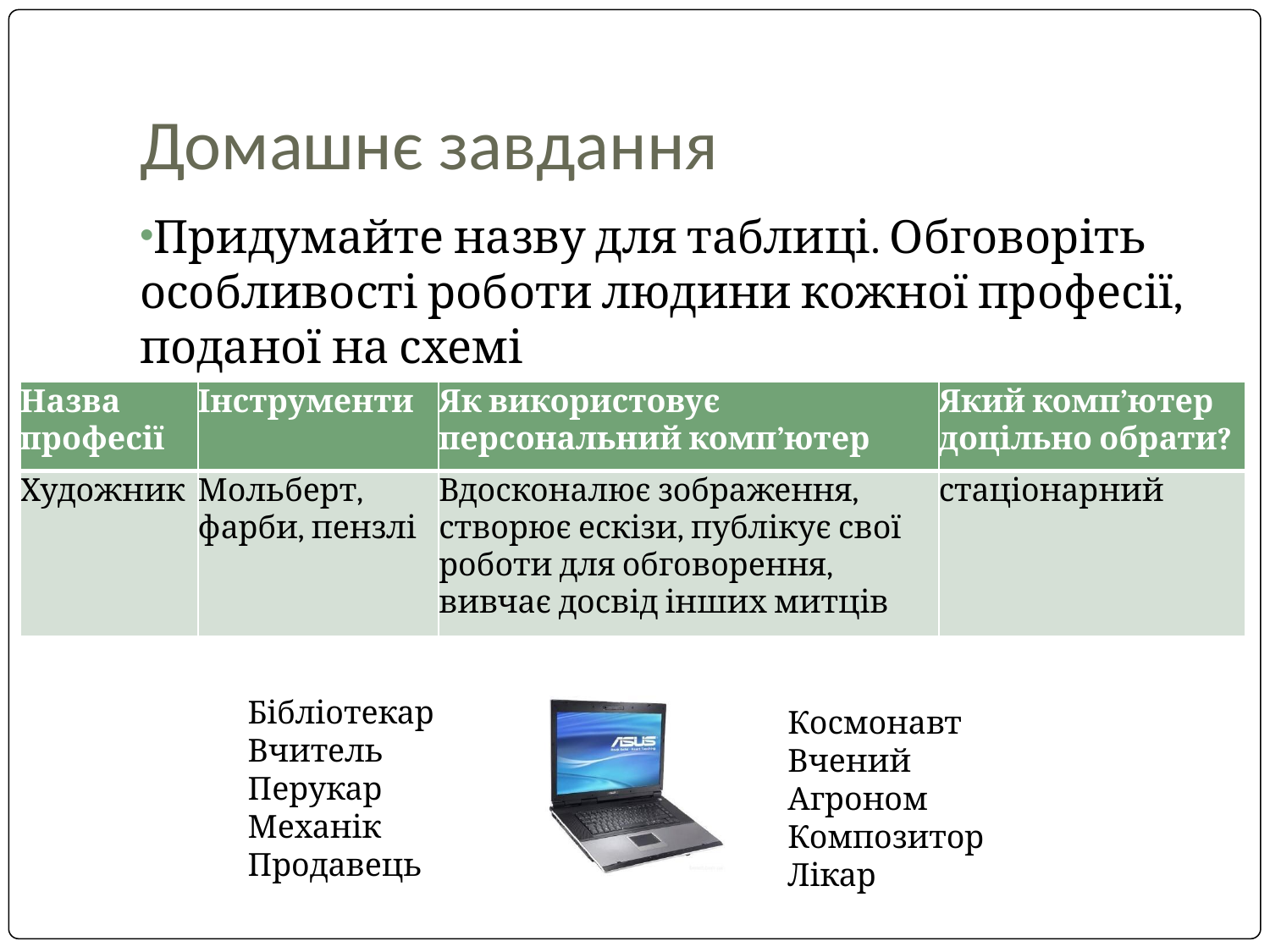

# Домашнє завдання
Придумайте назву для таблиці. Обговоріть особливості роботи людини кожної професії, поданої на схемі
| Назва професії | Інструменти | Як використовує персональний комп’ютер | Який комп’ютер доцільно обрати? |
| --- | --- | --- | --- |
| Художник | Мольберт, фарби, пензлі | Вдосконалює зображення, створює ескізи, публікує свої роботи для обговорення, вивчає досвід інших митців | стаціонарний |
Бібліотекар
Вчитель
Перукар
Механік
Продавець

Космонавт
Вчений
Агроном
Композитор
Лікар